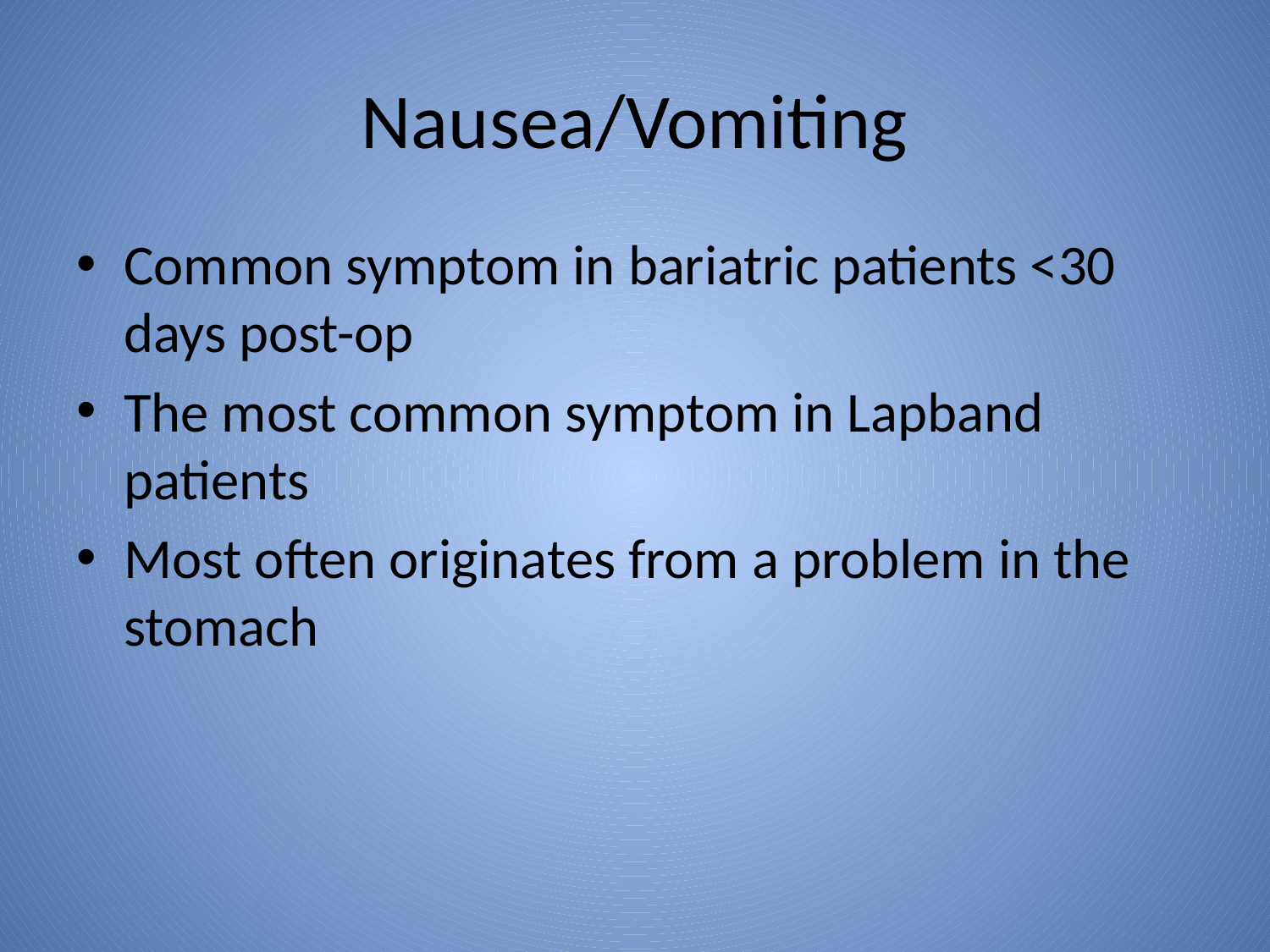

# Nausea/Vomiting
Common symptom in bariatric patients <30 days post-op
The most common symptom in Lapband patients
Most often originates from a problem in the stomach